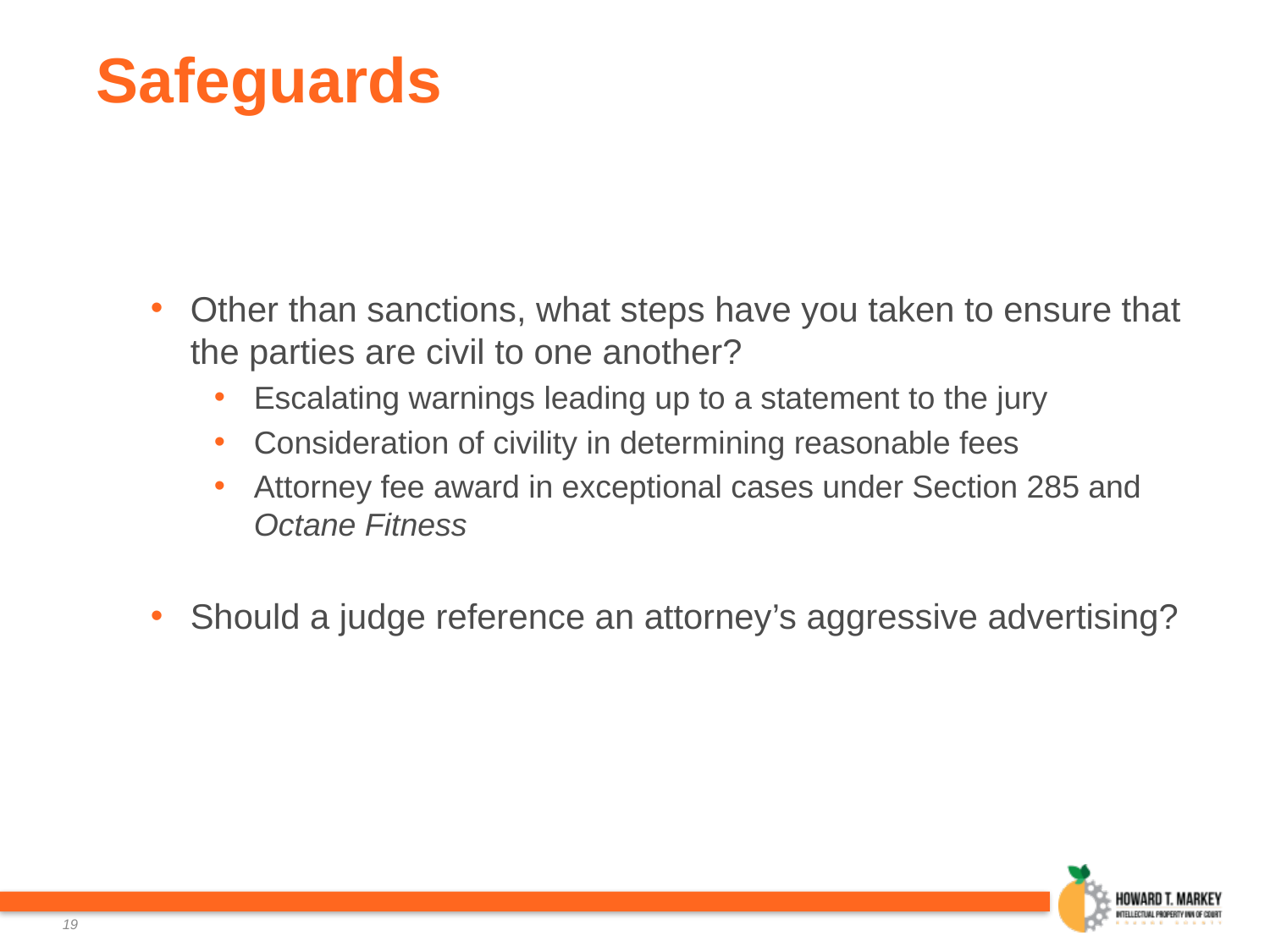

# Safeguards
Other than sanctions, what steps have you taken to ensure that the parties are civil to one another?
Escalating warnings leading up to a statement to the jury
Consideration of civility in determining reasonable fees
Attorney fee award in exceptional cases under Section 285 and Octane Fitness

Should a judge reference an attorney’s aggressive advertising?